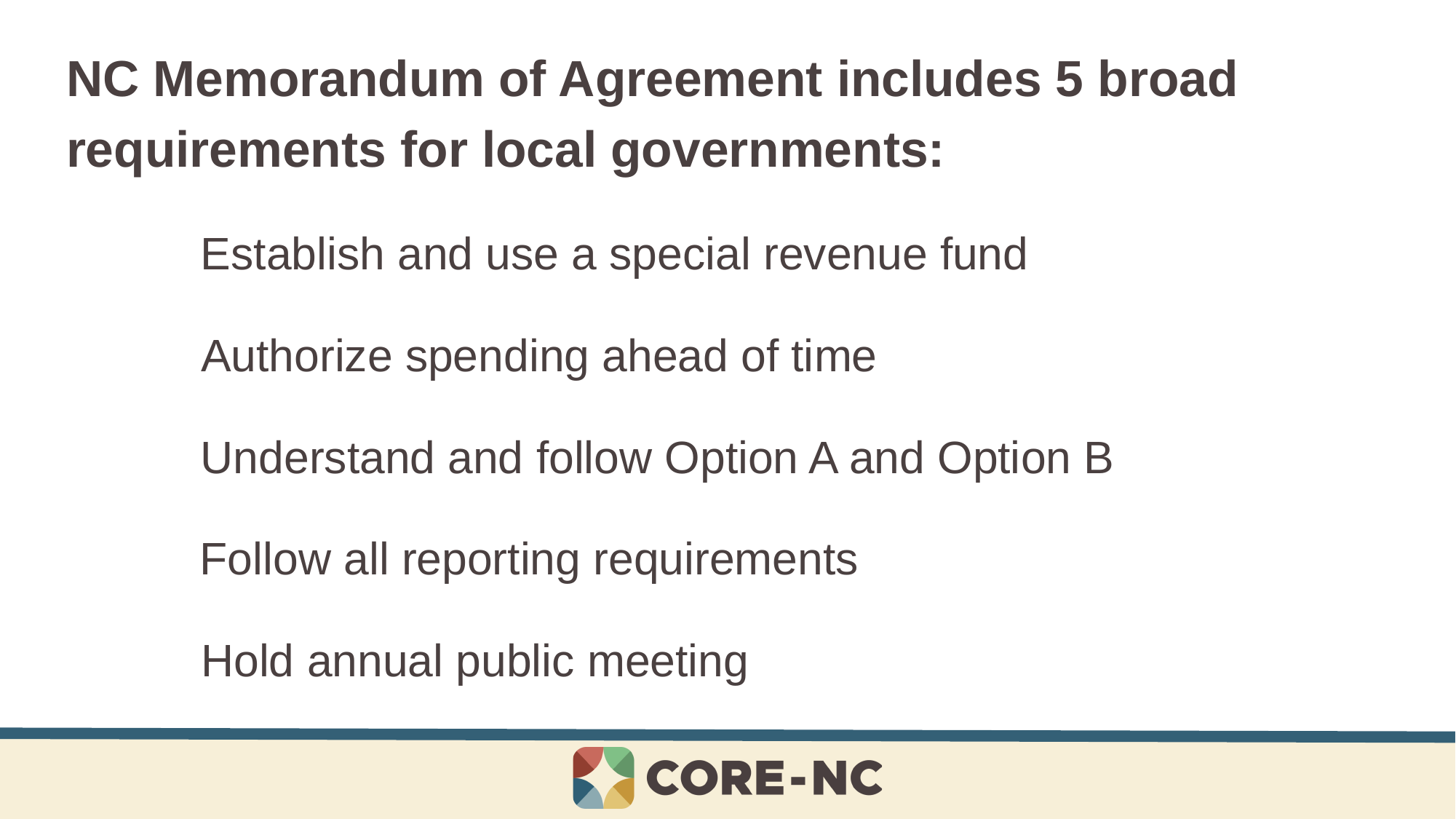

NC Memorandum of Agreement includes 5 broad requirements for local governments:

Establish and use a special revenue fund

Authorize spending ahead of time

Understand and follow Option A and Option B

Follow all reporting requirements

Hold annual public meeting